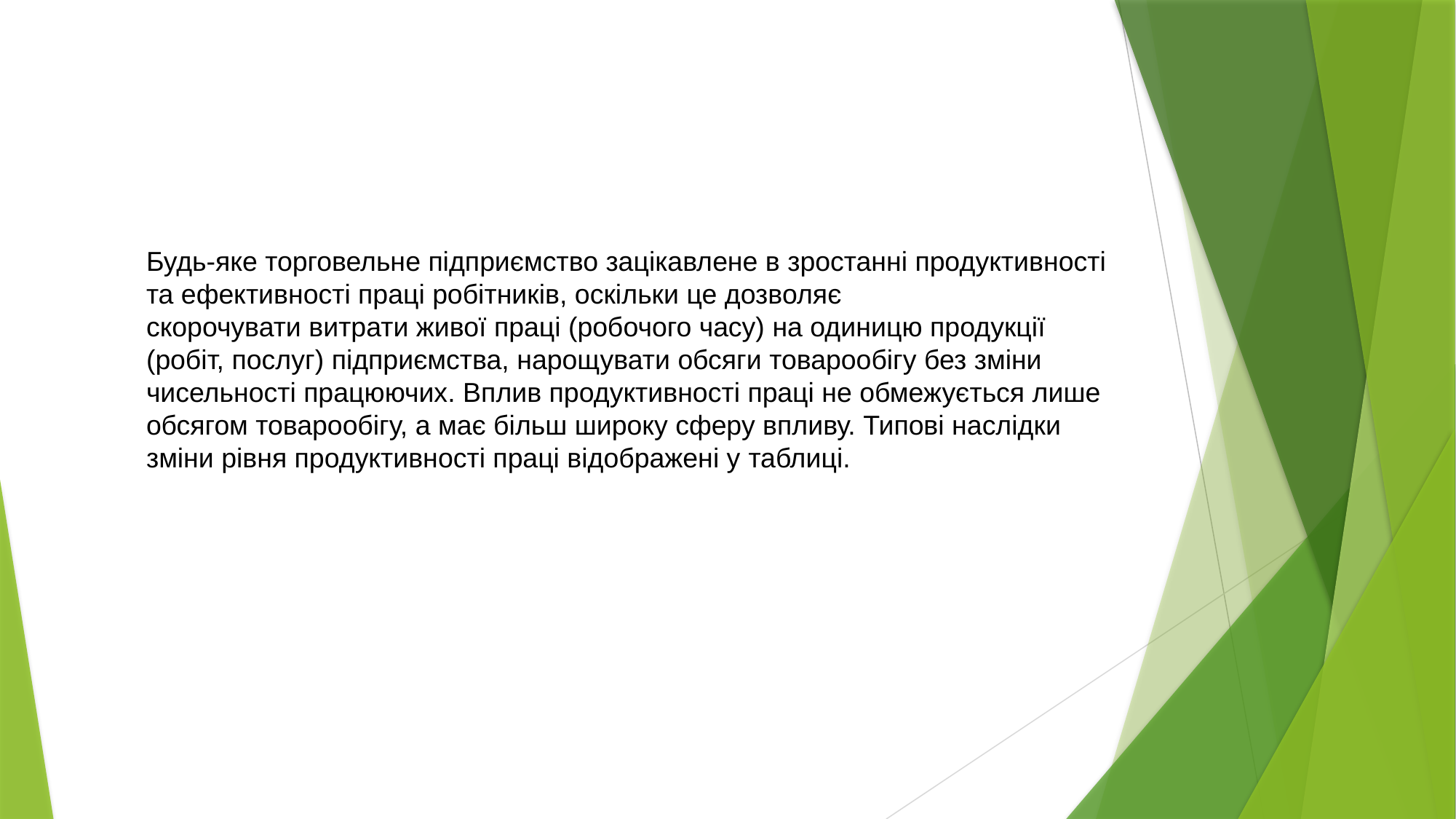

Будь-яке торговельне підприємство зацікавлене в зростанні продуктивності та ефективності праці робітників, оскільки це дозволяє
скорочувати витрати живої праці (робочого часу) на одиницю продукції (робіт, послуг) підприємства, нарощувати обсяги товарообігу без зміни чисельності працюючих. Вплив продуктивності праці не обмежується лише обсягом товарообігу, а має більш широку сферу впливу. Типові наслідки зміни рівня продуктивності праці відображені у таблиці.